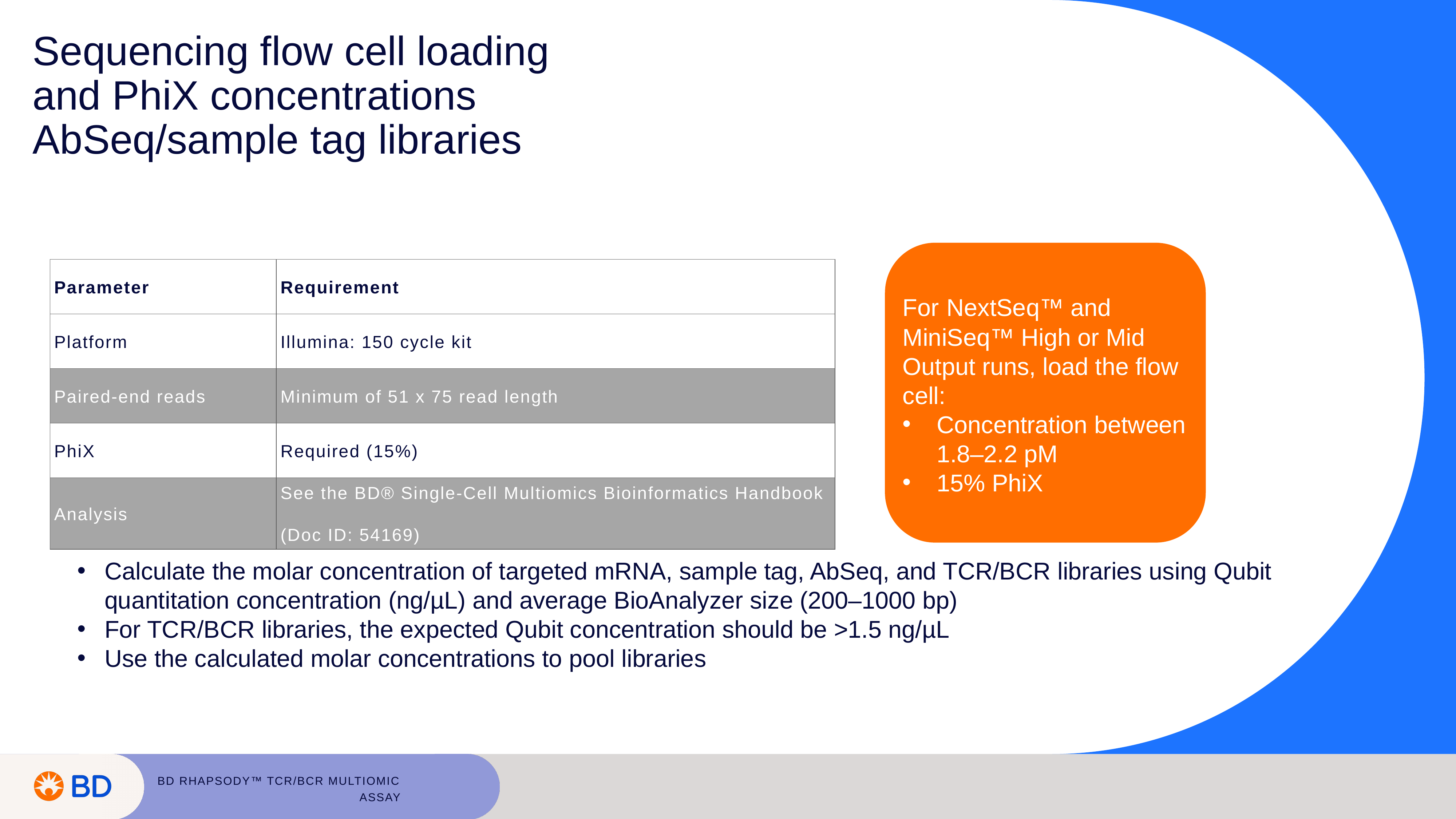

Sequencing flow cell loading and PhiX concentrations
AbSeq/sample tag libraries
For NextSeq™ and MiniSeq™ High or Mid Output runs, load the flow cell:
Concentration between 1.8–2.2 pM
15% PhiX
| Parameter | Requirement |
| --- | --- |
| Platform | Illumina: 150 cycle kit |
| Paired-end reads | Minimum of 51 x 75 read length |
| PhiX | Required (15%) |
| Analysis | See the BD® Single-Cell Multiomics Bioinformatics Handbook (Doc ID: 54169) |
Calculate the molar concentration of targeted mRNA, sample tag, AbSeq, and TCR/BCR libraries using Qubit quantitation concentration (ng/µL) and average BioAnalyzer size (200–1000 bp)
For TCR/BCR libraries, the expected Qubit concentration should be >1.5 ng/µL
Use the calculated molar concentrations to pool libraries
BD Rhapsody™ TCR/BCR Multiomic Assay